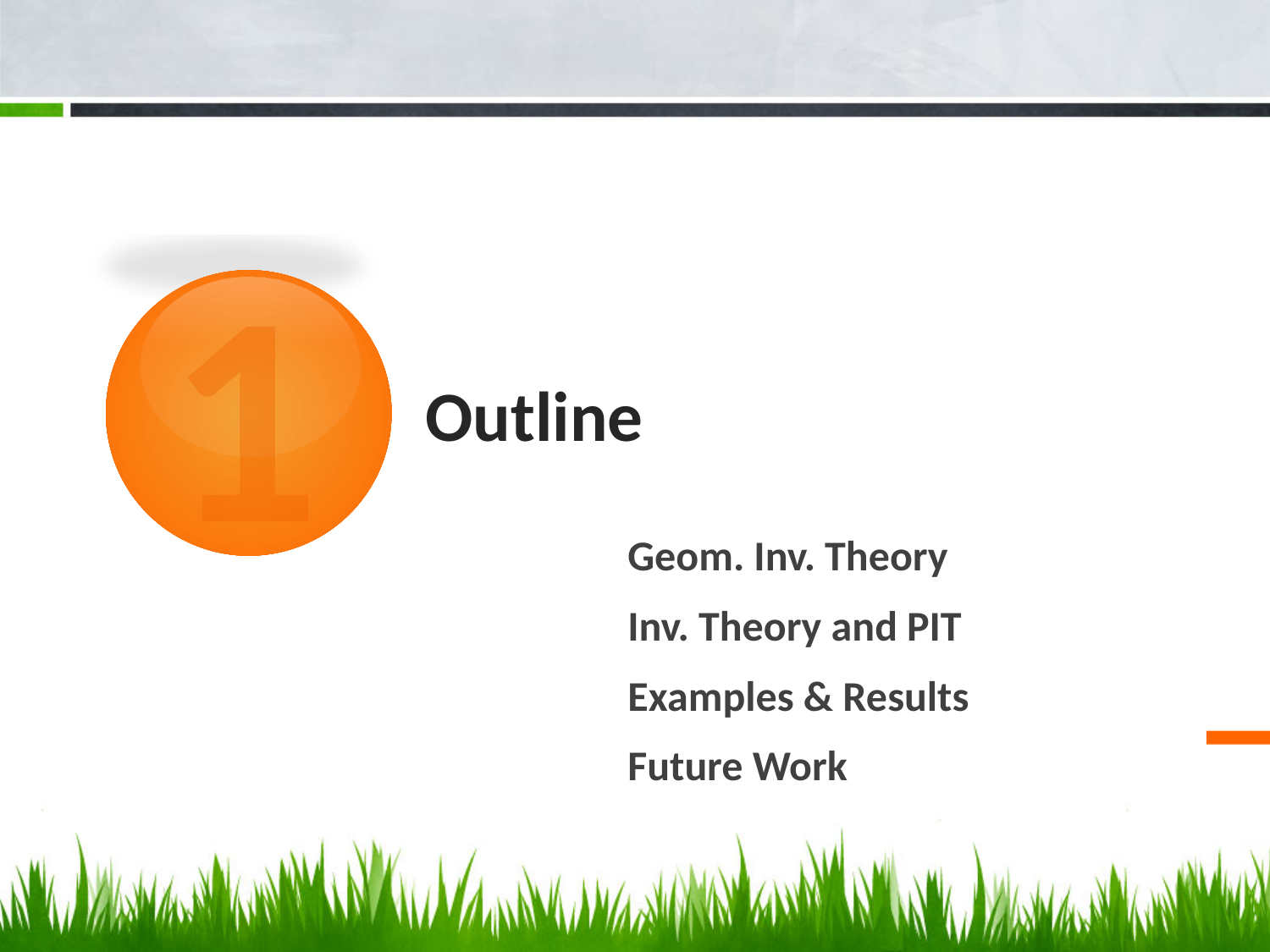

1
# Outline
Geom. Inv. Theory
Inv. Theory and PIT
Examples & Results
Future Work